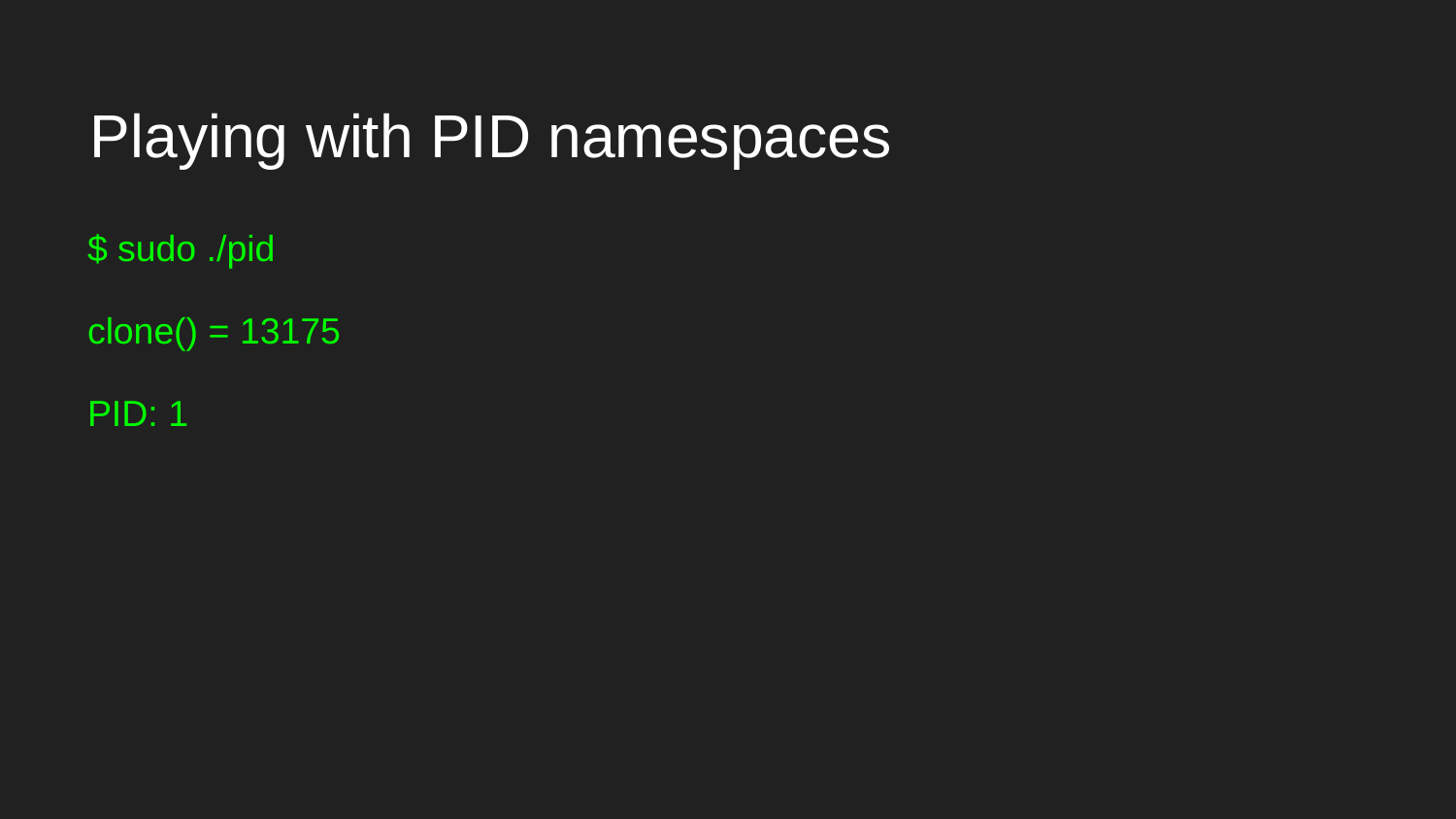

# Playing with PID namespaces
$ sudo ./pid
clone() = 13175
PID: 1